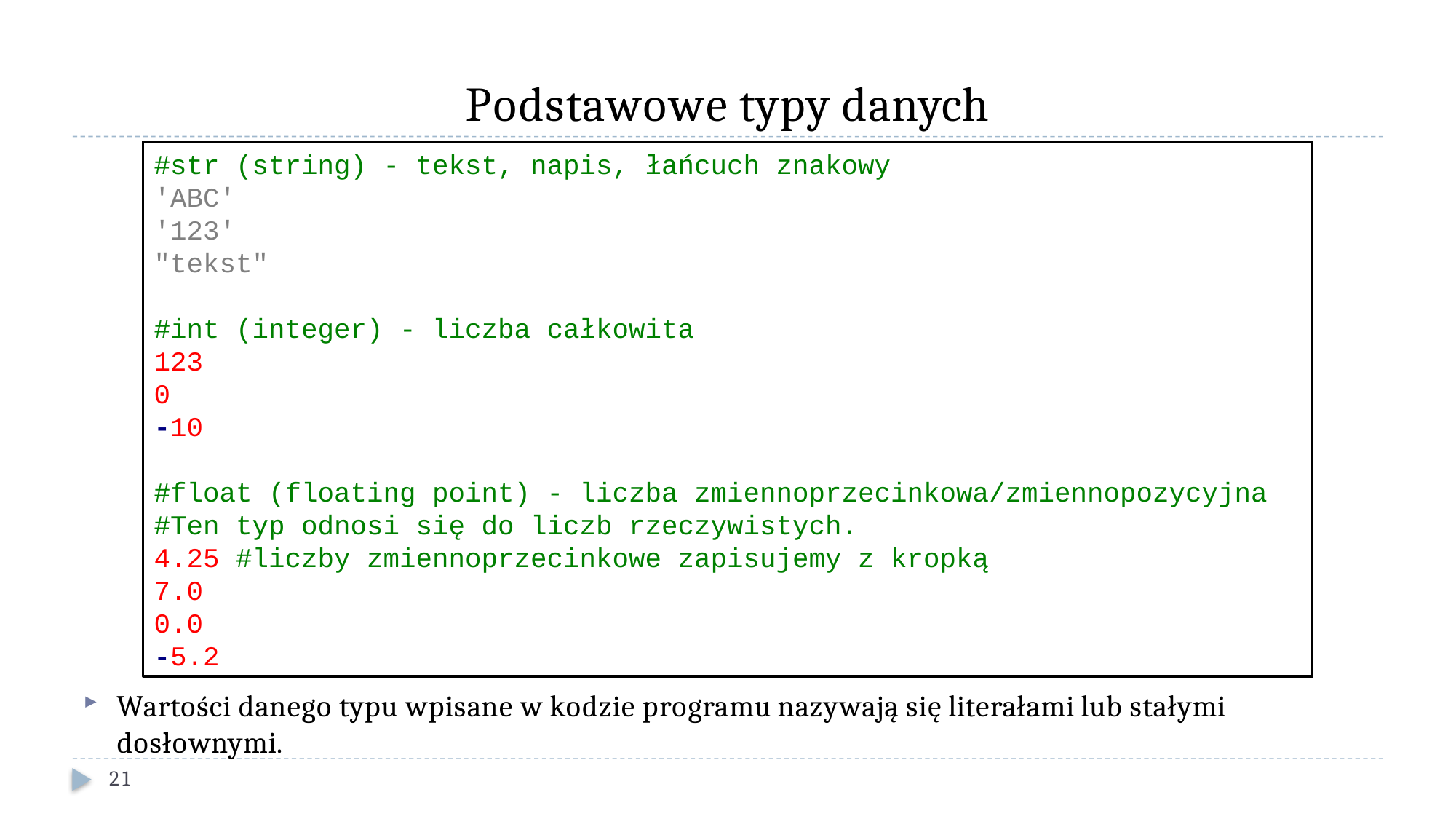

# Podstawowe typy danych
#str (string) - tekst, napis, łańcuch znakowy
'ABC'
'123'
"tekst"

#int (integer) - liczba całkowita
123
0
-10

#float (floating point) - liczba zmiennoprzecinkowa/zmiennopozycyjna
#Ten typ odnosi się do liczb rzeczywistych.
4.25 #liczby zmiennoprzecinkowe zapisujemy z kropką
7.0
0.0
-5.2
Wartości danego typu wpisane w kodzie programu nazywają się literałami lub stałymi dosłownymi.
21